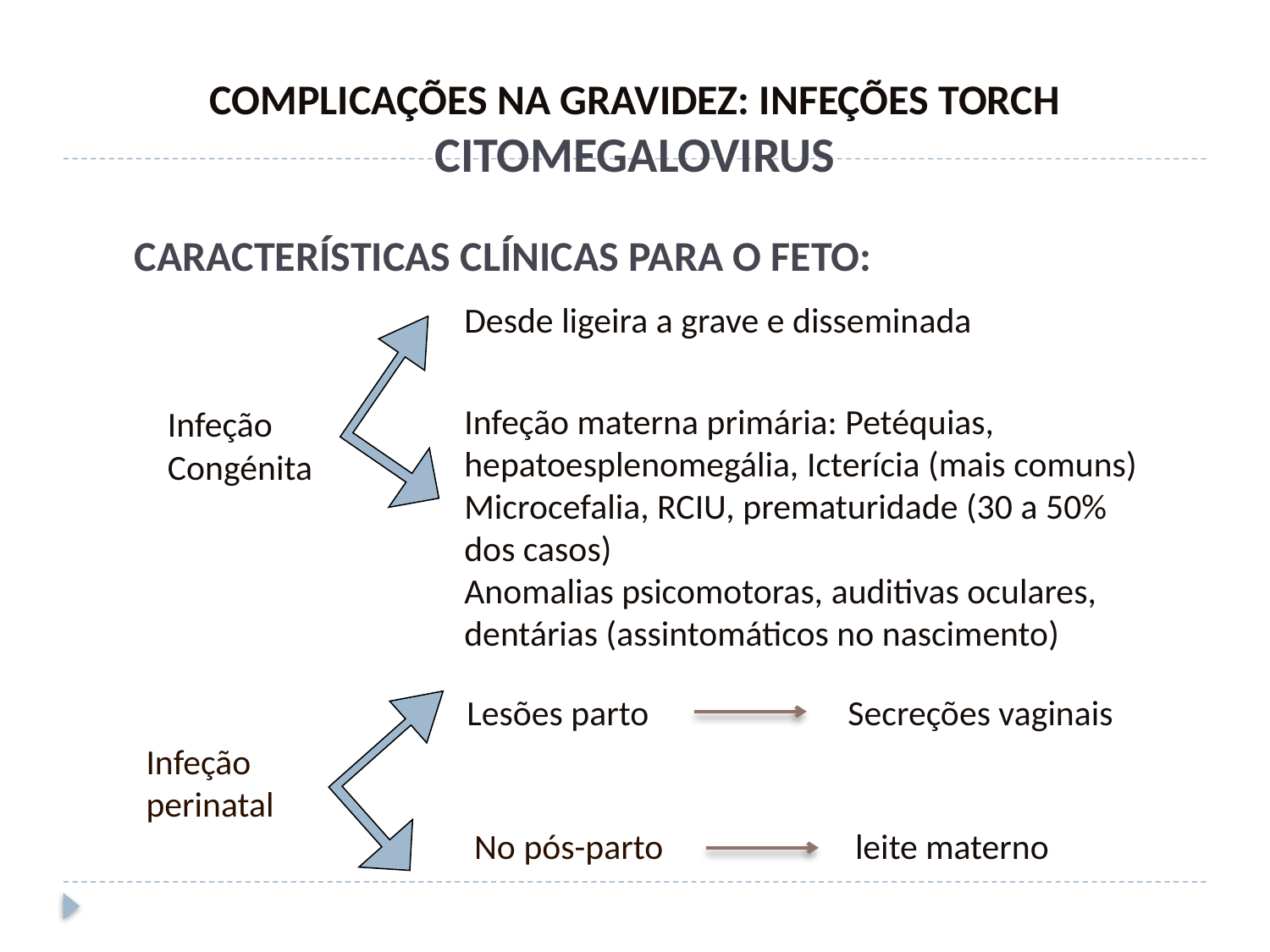

COMPLICAÇÕES NA GRAVIDEZ: INFEÇÕES TORCH
CITOMEGALOVIRUS
CARACTERÍSTICAS CLÍNICAS PARA O FETO:
Desde ligeira a grave e disseminada

Infeção materna primária: Petéquias, hepatoesplenomegália, Icterícia (mais comuns)
Microcefalia, RCIU, prematuridade (30 a 50% dos casos)
Anomalias psicomotoras, auditivas oculares, dentárias (assintomáticos no nascimento)
Infeção Congénita
Lesões parto 		Secreções vaginais

Infeção perinatal
No pós-parto		leite materno